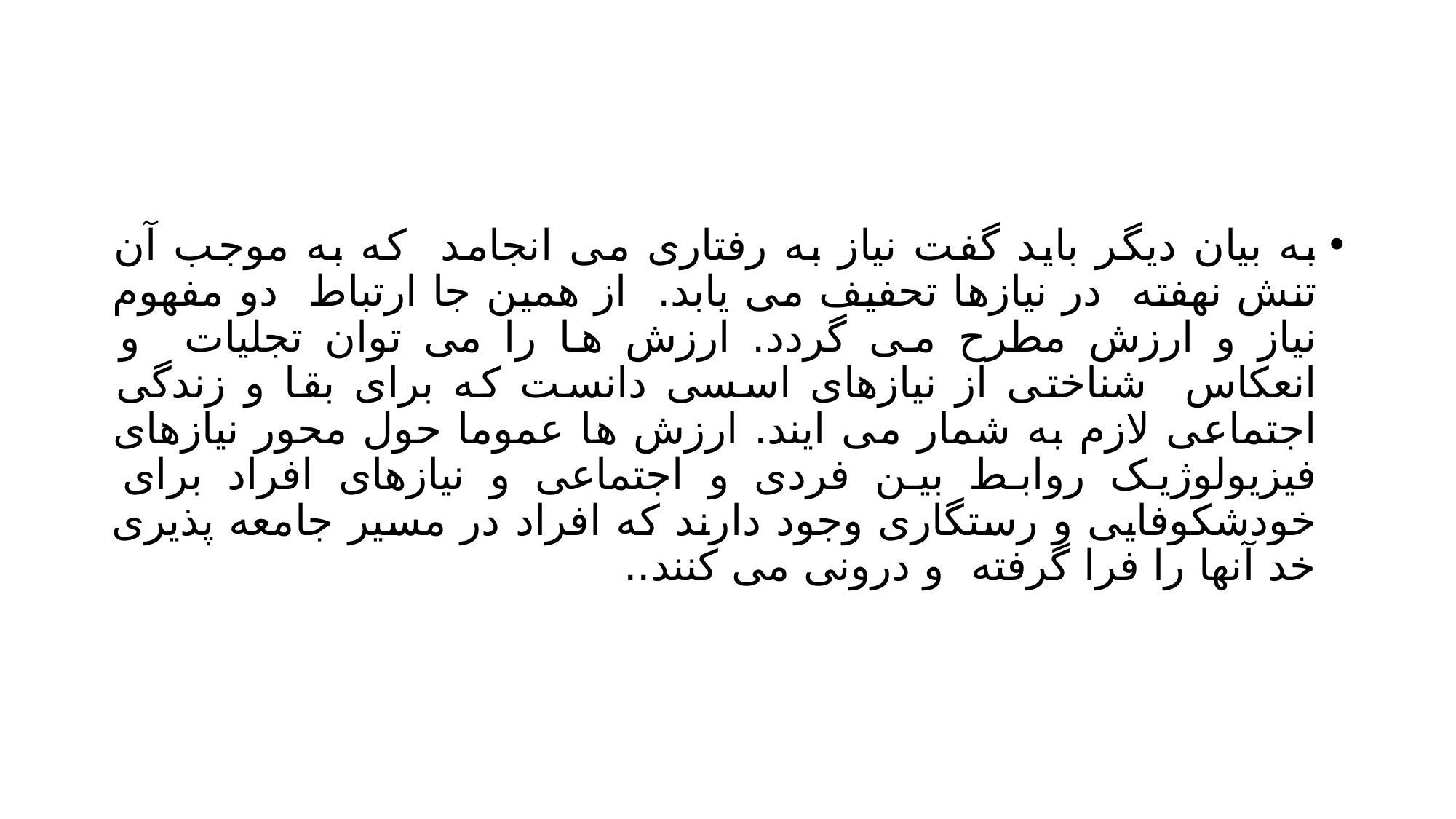

#
به بیان دیگر باید گفت نیاز به رفتاری می انجامد  که به موجب آن تنش نهفته  در نیازها تحفیف می یابد.  از همین جا ارتباط  دو مفهوم نیاز و ارزش مطرح می گردد. ارزش ها را می توان تجلیات  و انعکاس  شناختی از نیازهای اسسی دانست که برای بقا و زندگی اجتماعی لازم به شمار می ایند. ارزش ها عموما حول محور نیازهای فیزیولوژیک روابط بین فردی و اجتماعی و نیازهای افراد برای خودشکوفایی و رستگاری وجود دارند که افراد در مسیر جامعه پذیری خد آنها را فرا گرفته  و درونی می کنند..